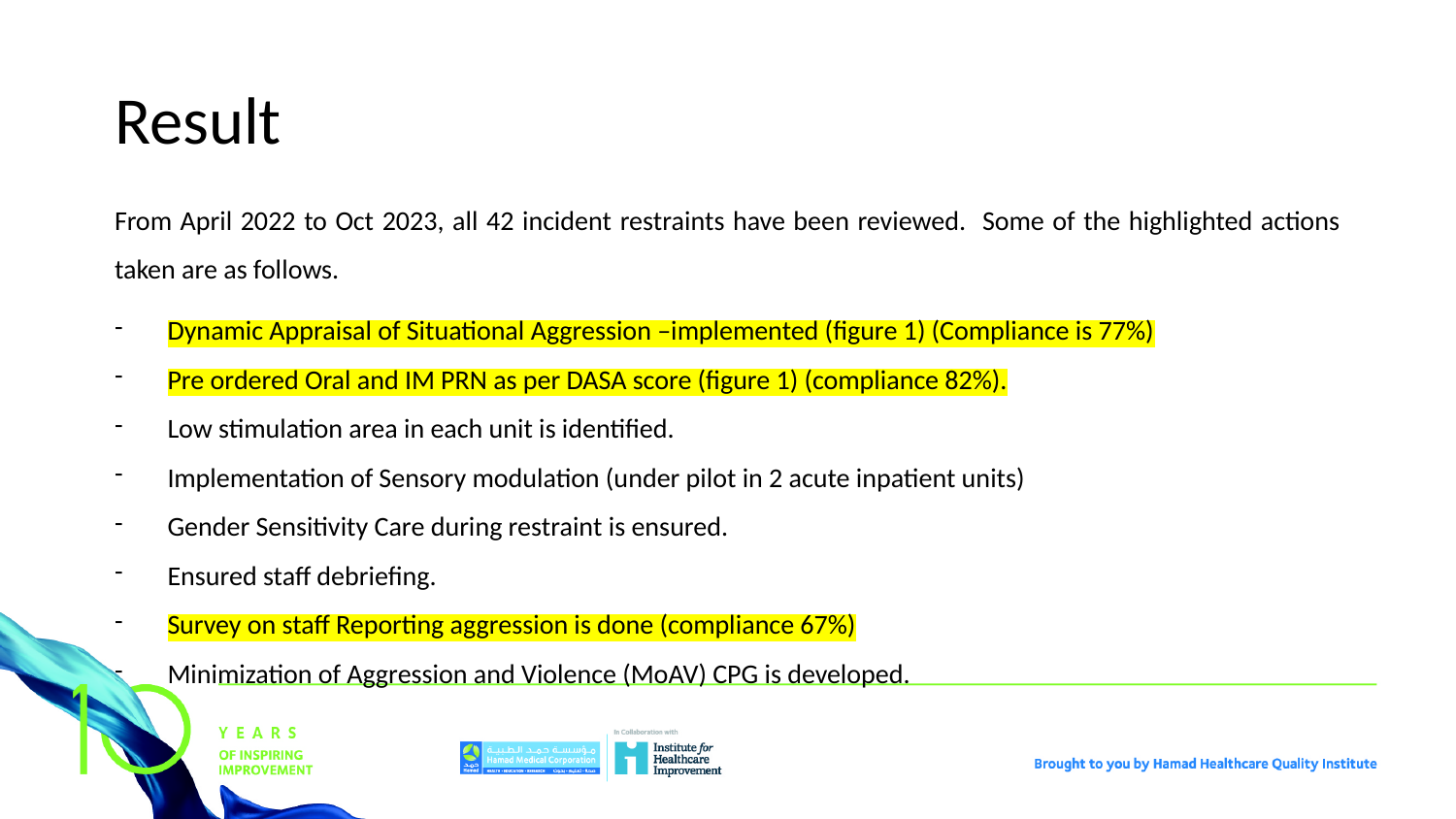

# Result
From April 2022 to Oct 2023, all 42 incident restraints have been reviewed.  Some of the highlighted actions taken are as follows.
Dynamic Appraisal of Situational Aggression –implemented (figure 1) (Compliance is 77%)
Pre ordered Oral and IM PRN as per DASA score (figure 1) (compliance 82%).
Low stimulation area in each unit is identified.
Implementation of Sensory modulation (under pilot in 2 acute inpatient units)
Gender Sensitivity Care during restraint is ensured.
Ensured staff debriefing.
Survey on staff Reporting aggression is done (compliance 67%)
Minimization of Aggression and Violence (MoAV) CPG is developed.